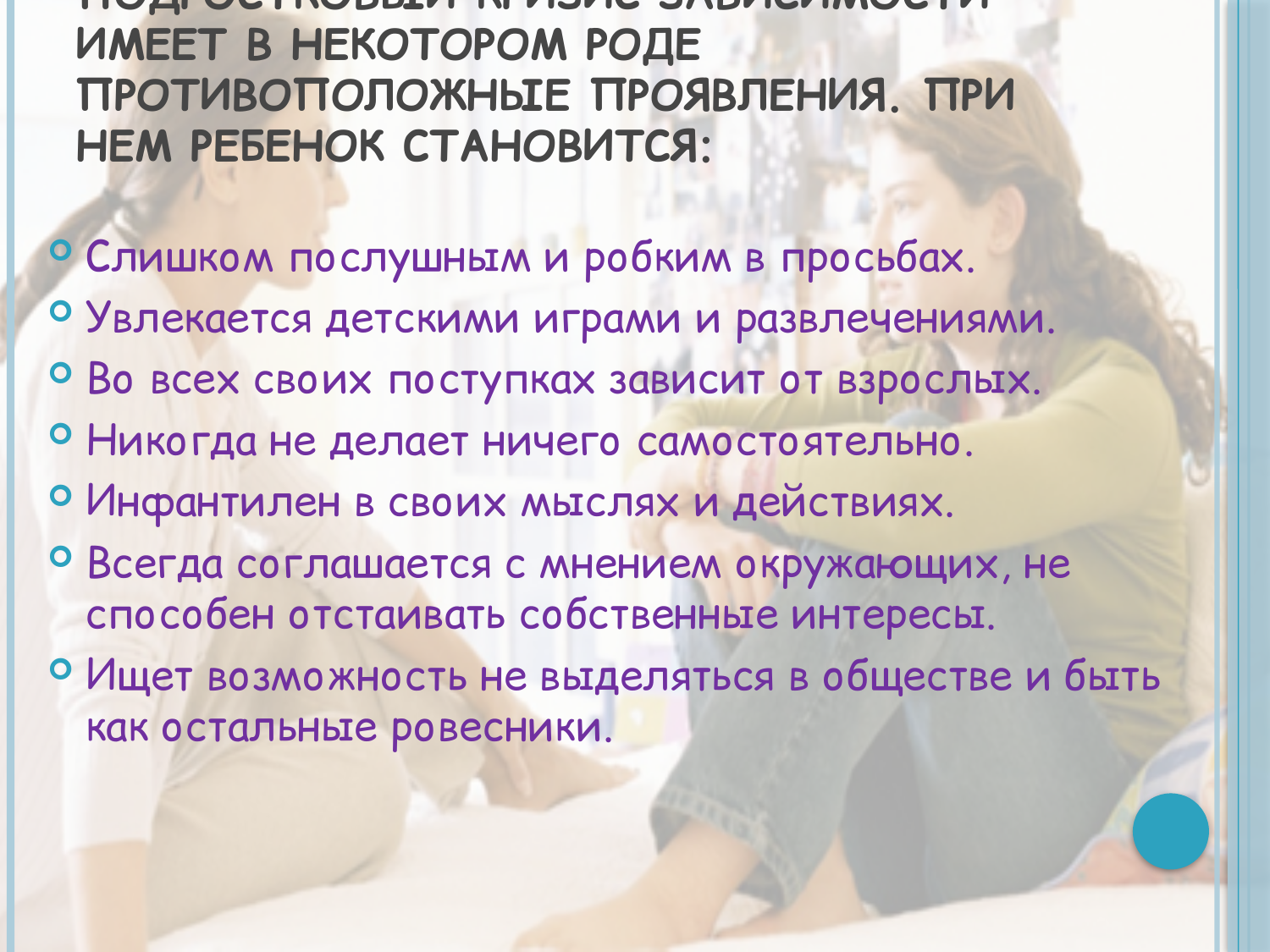

# Подростковый кризис зависимости имеет в некотором роде противоположные проявления. При нем ребенок становится:
Слишком послушным и робким в просьбах.
Увлекается детскими играми и развлечениями.
Во всех своих поступках зависит от взрослых.
Никогда не делает ничего самостоятельно.
Инфантилен в своих мыслях и действиях.
Всегда соглашается с мнением окружающих, не способен отстаивать собственные интересы.
Ищет возможность не выделяться в обществе и быть как остальные ровесники.